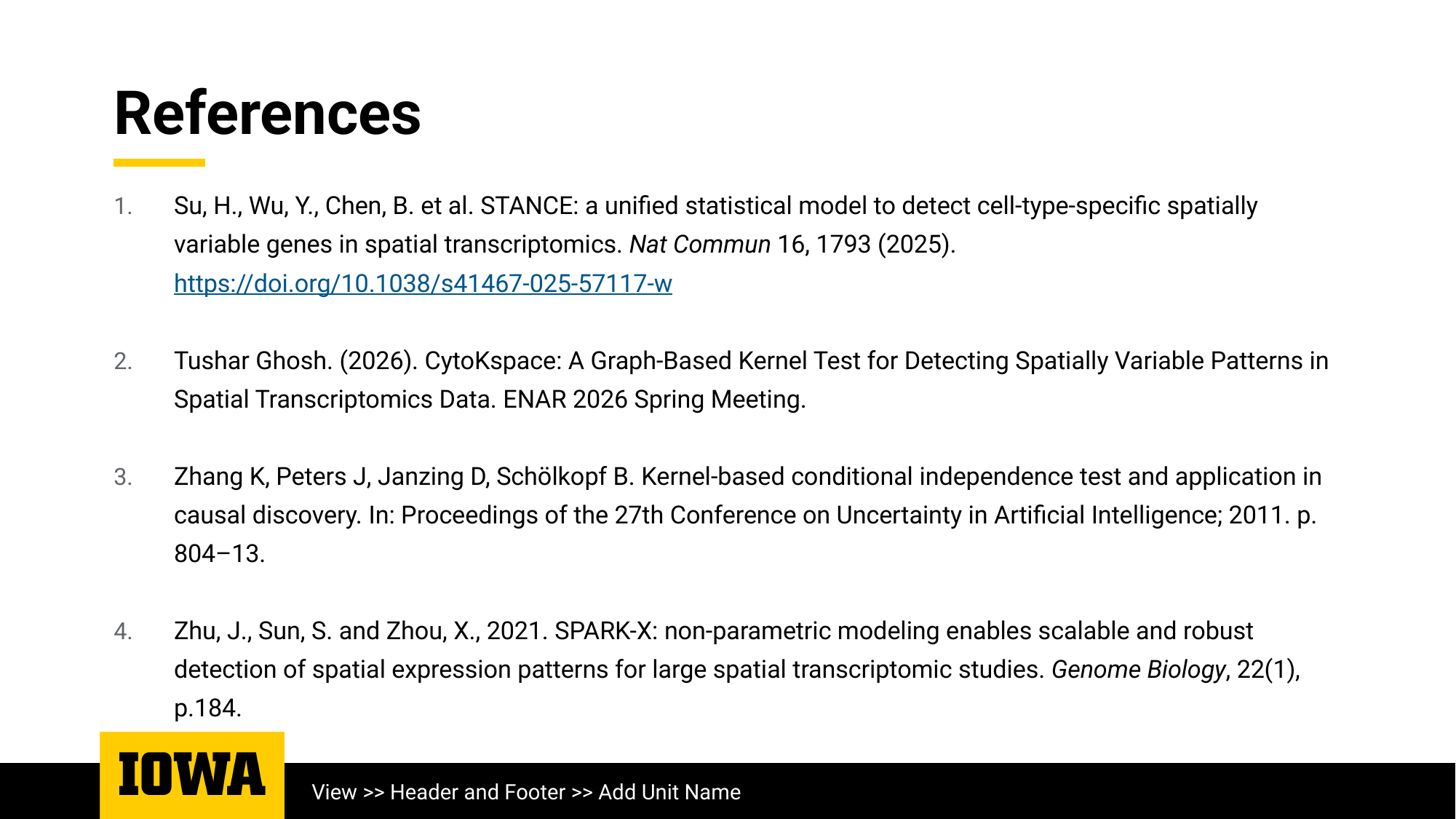

# References
Su, H., Wu, Y., Chen, B. et al. STANCE: a unified statistical model to detect cell-type-specific spatially variable genes in spatial transcriptomics. Nat Commun 16, 1793 (2025). https://doi.org/10.1038/s41467-025-57117-w

Tushar Ghosh. (2026). CytoKspace: A Graph-Based Kernel Test for Detecting Spatially Variable Patterns in Spatial Transcriptomics Data. ENAR 2026 Spring Meeting.

Zhang K, Peters J, Janzing D, Schölkopf B. Kernel-based conditional independence test and application in causal discovery. In: Proceedings of the 27th Conference on Uncertainty in Artificial Intelligence; 2011. p. 804–13.

Zhu, J., Sun, S. and Zhou, X., 2021. SPARK-X: non-parametric modeling enables scalable and robust detection of spatial expression patterns for large spatial transcriptomic studies. Genome Biology, 22(1), p.184.
View >> Header and Footer >> Add Unit Name